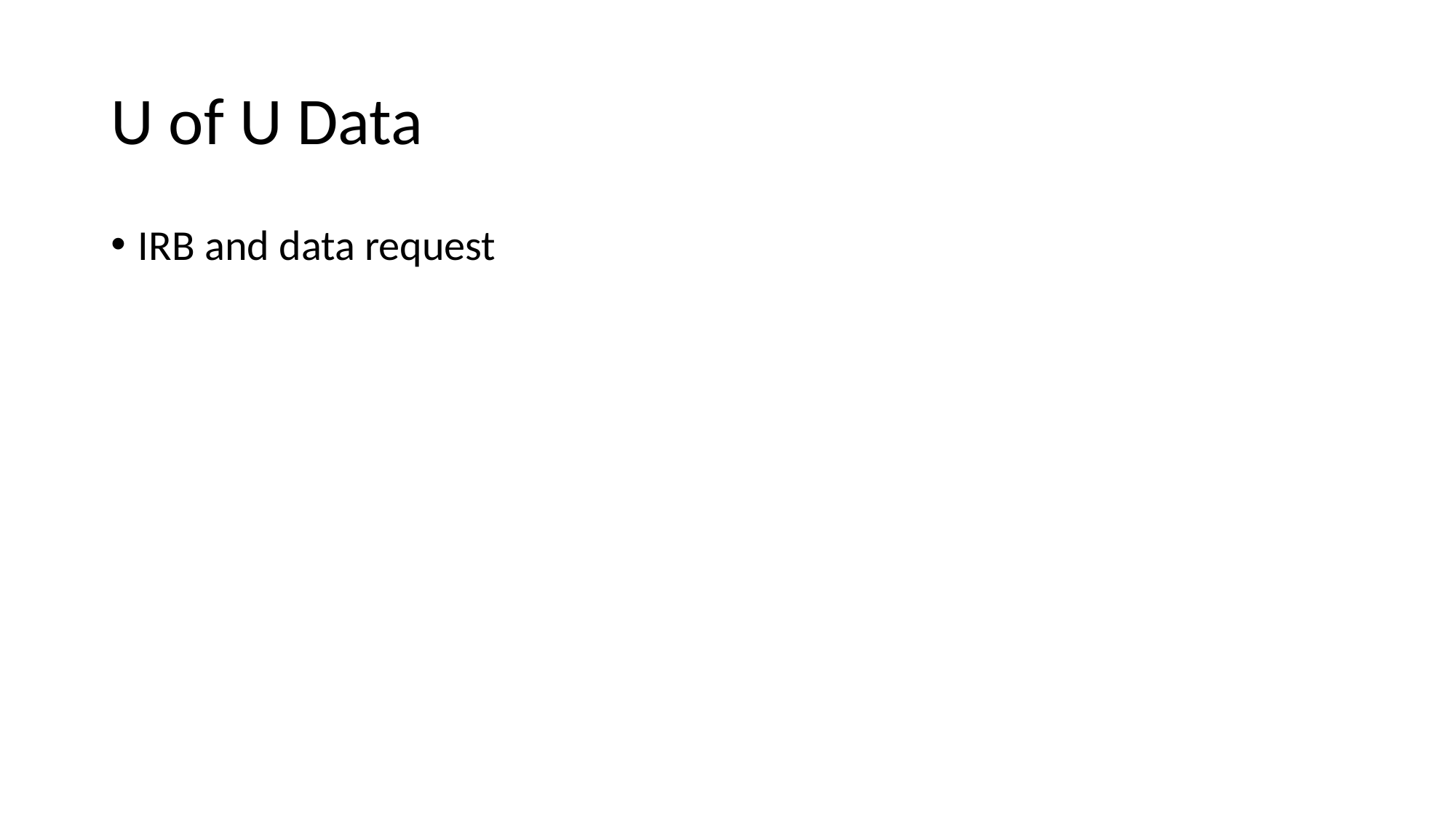

# U of U Data
IRB and data request